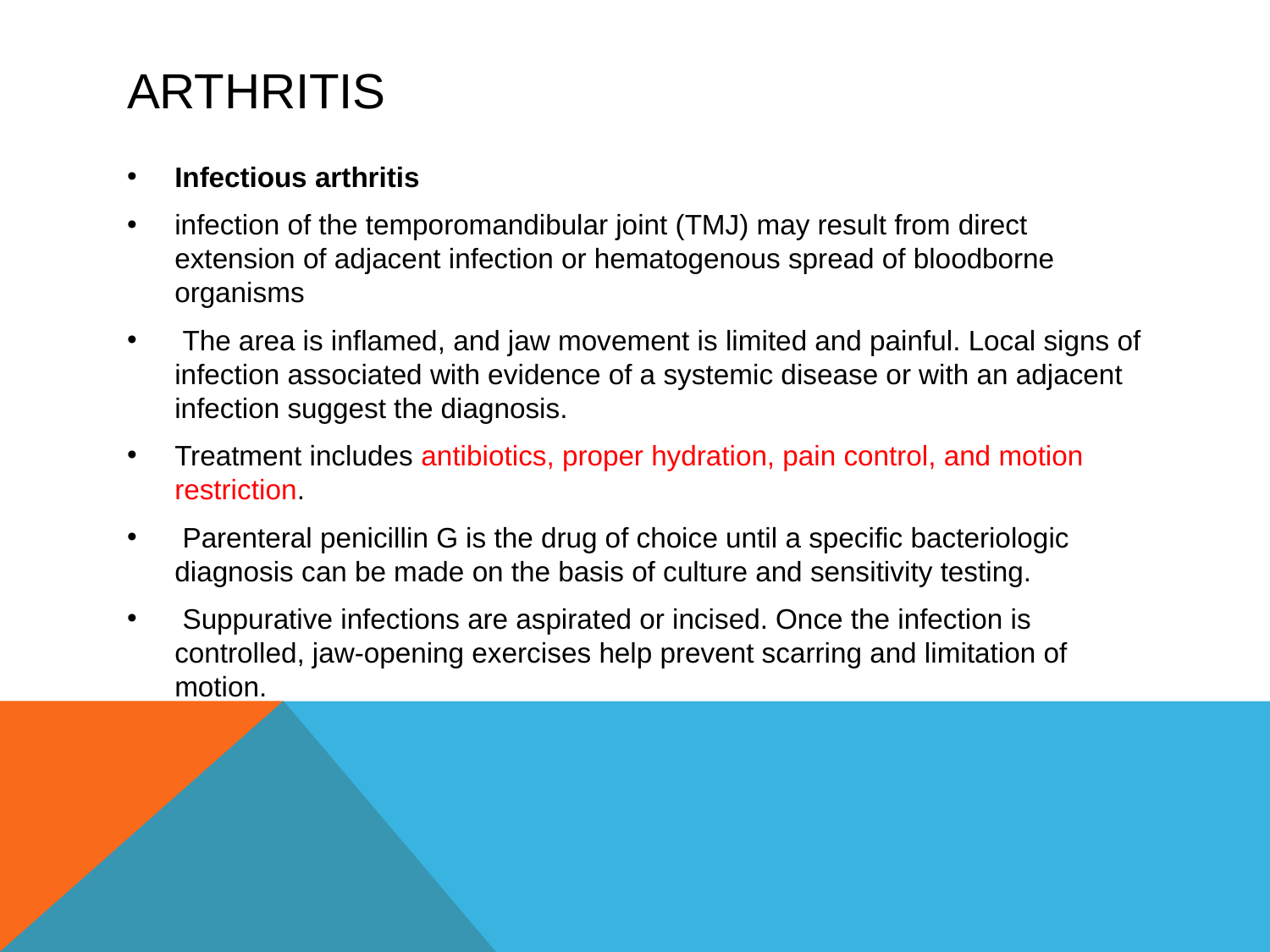

# arthritis
Infectious arthritis
infection of the temporomandibular joint (TMJ) may result from direct extension of adjacent infection or hematogenous spread of bloodborne organisms
 The area is inflamed, and jaw movement is limited and painful. Local signs of infection associated with evidence of a systemic disease or with an adjacent infection suggest the diagnosis.
Treatment includes antibiotics, proper hydration, pain control, and motion restriction.
 Parenteral penicillin G is the drug of choice until a specific bacteriologic diagnosis can be made on the basis of culture and sensitivity testing.
 Suppurative infections are aspirated or incised. Once the infection is controlled, jaw-opening exercises help prevent scarring and limitation of motion.